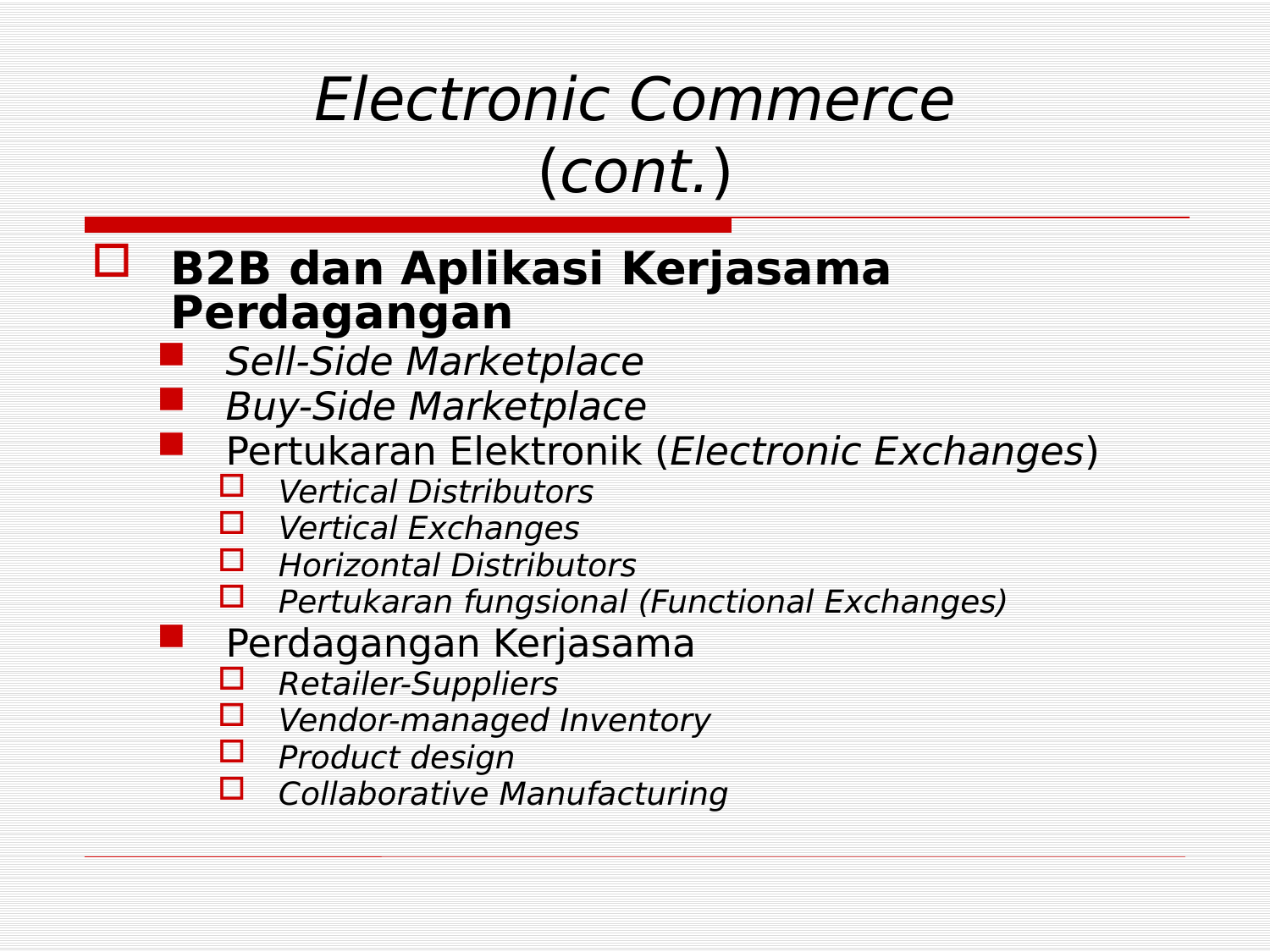

# Electronic Commerce (cont.)
B2B dan Aplikasi Kerjasama Perdagangan
Sell-Side Marketplace
Buy-Side Marketplace
Pertukaran Elektronik (Electronic Exchanges)
Vertical Distributors
Vertical Exchanges
Horizontal Distributors
Pertukaran fungsional (Functional Exchanges)
Perdagangan Kerjasama
Retailer-Suppliers
Vendor-managed Inventory
Product design
Collaborative Manufacturing